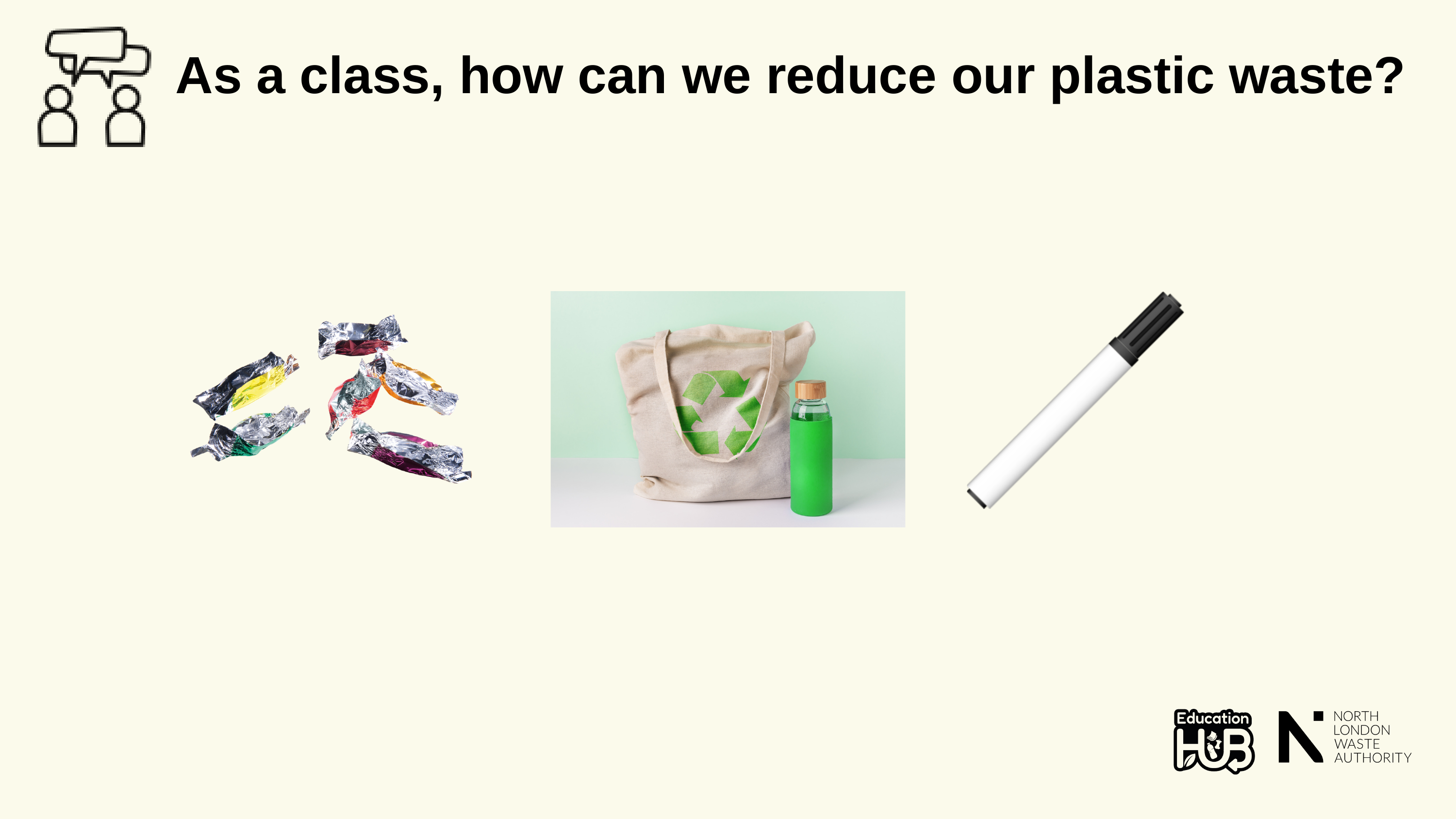

As a class, how can we reduce our plastic waste?